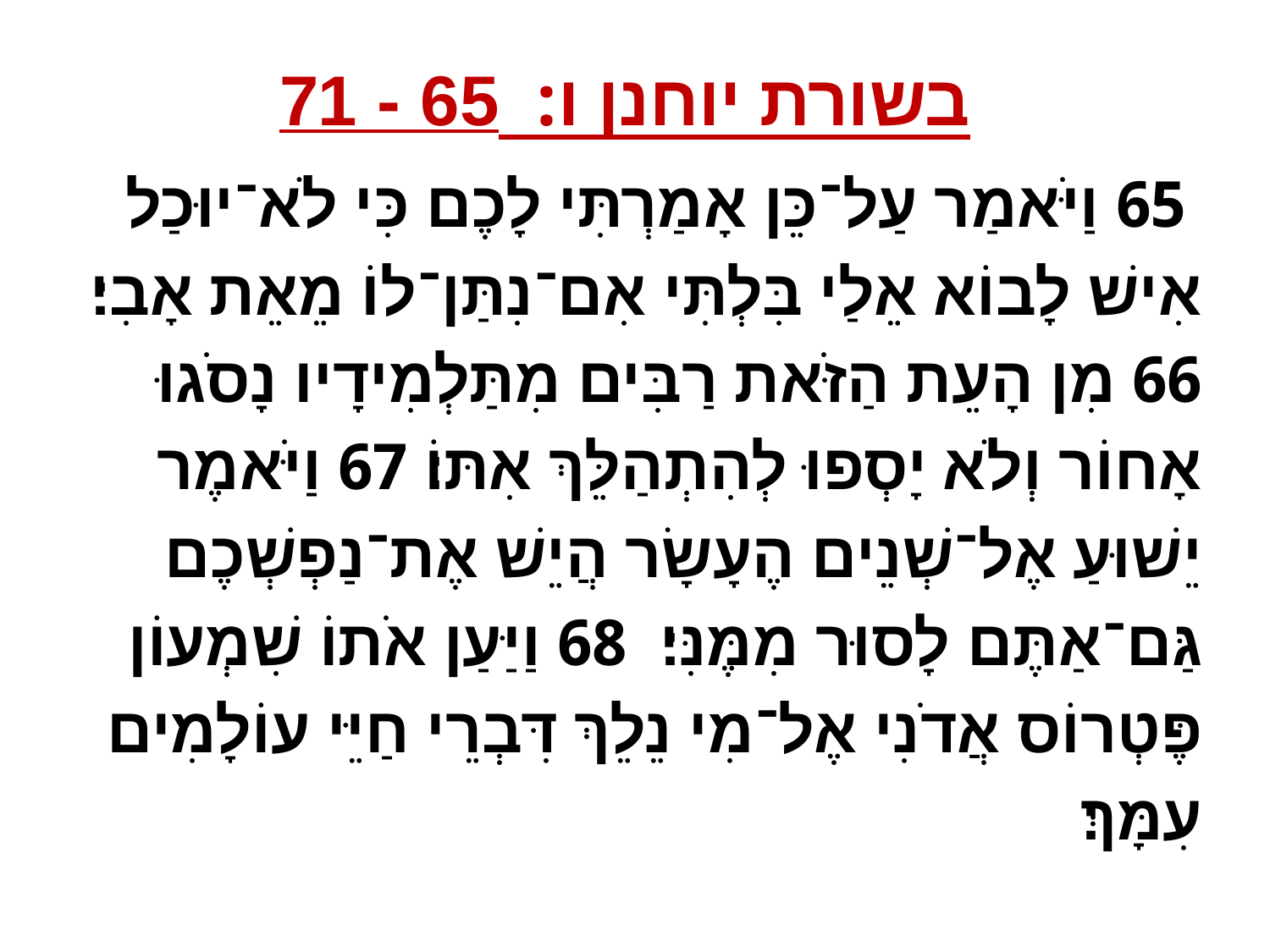

בשורת יוחנן ו:  65 - 71
 65 וַיֹּאמַר עַל־כֵּן אָמַרְתִּי לָכֶם כִּי לֹא־יוּכַל אִישׁ לָבוֹא אֵלַי בִּלְתִּי אִם־נִתַּן־לוֹ מֵאֵת אָבִי׃  66 מִן הָעֵת הַזֹּאת רַבִּים מִתַּלְמִידָיו נָסֹגוּ אָחוֹר וְלֹא יָסְפוּ לְהִתְהַלֵּךְ אִתּוֹ׃ 67 וַיֹּאמֶר יֵשׁוּעַ אֶל־שְׁנֵים הֶעָשָׂר הֲיֵשׁ אֶת־נַפְשְׁכֶם גַּם־אַתֶּם לָסוּר מִמֶּנִּי׃  68 וַיַּעַן אֹתוֹ שִׁמְעוֹן פֶּטְרוֹס אֲדֹנִי אֶל־מִי נֵלֵךְ דִּבְרֵי חַיֵּי עוֹלָמִים עִמָּךְ׃